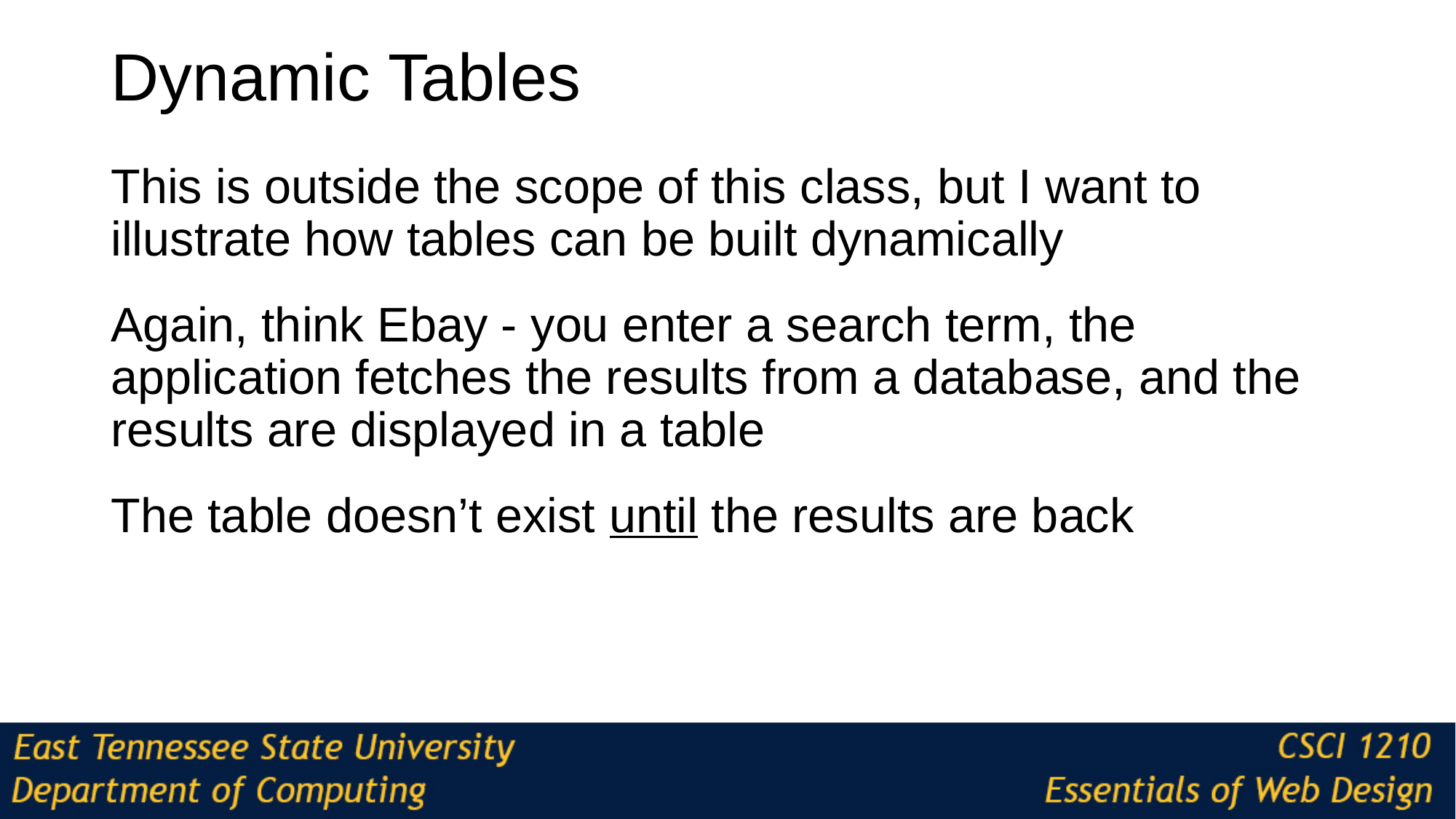

# Dynamic Tables
This is outside the scope of this class, but I want to illustrate how tables can be built dynamically
Again, think Ebay - you enter a search term, the application fetches the results from a database, and the results are displayed in a table
The table doesn’t exist until the results are back